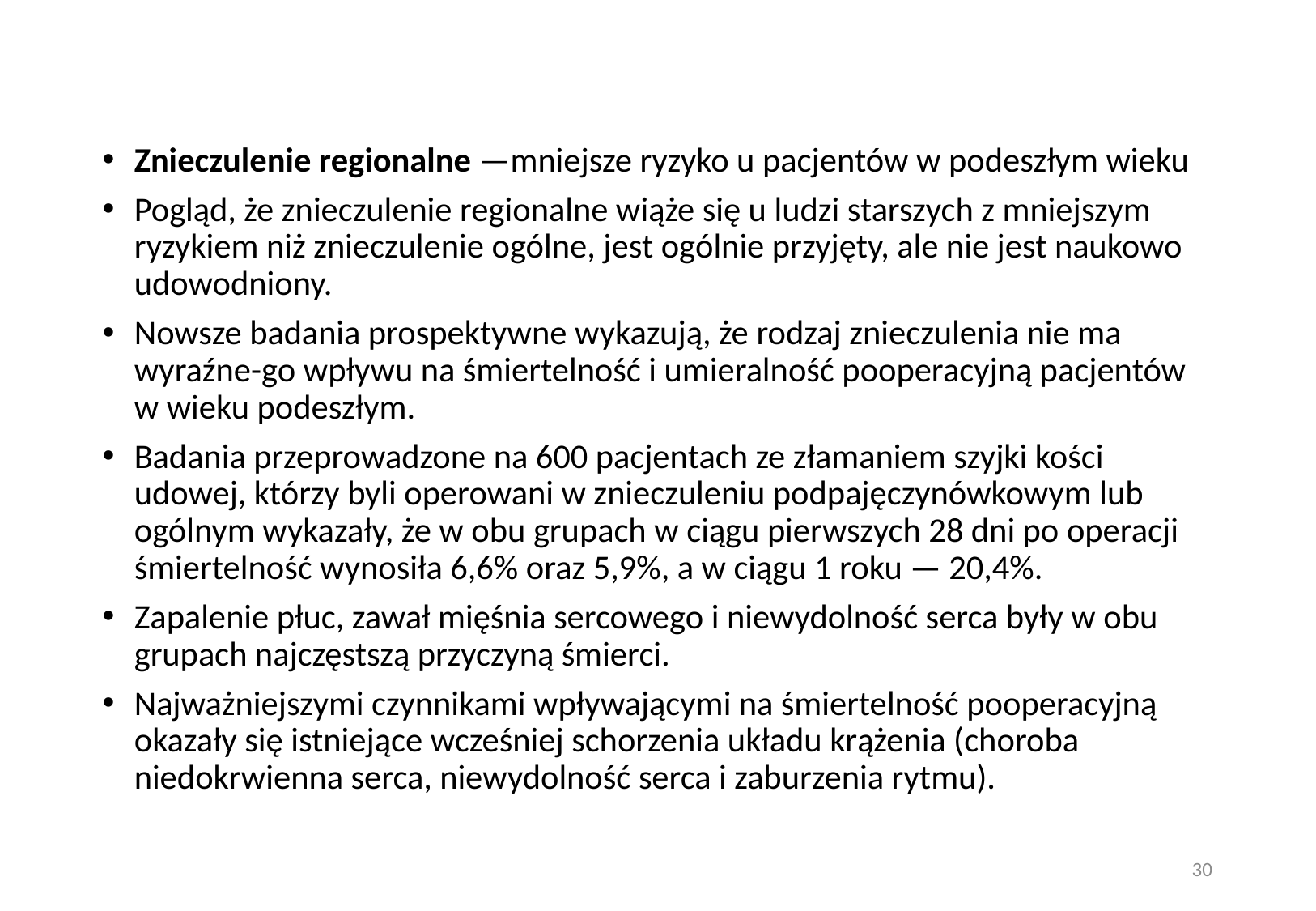

#
Znieczulenie regionalne —mniejsze ryzyko u pacjentów w podeszłym wieku
Pogląd, że znieczulenie regionalne wiąże się u ludzi starszych z mniejszym ryzykiem niż znieczulenie ogólne, jest ogólnie przyjęty, ale nie jest naukowo udowodniony.
Nowsze badania prospektywne wykazują, że rodzaj znieczulenia nie ma wyraźne-go wpływu na śmiertelność i umieralność pooperacyjną pacjentów w wieku podeszłym.
Badania przeprowadzone na 600 pacjentach ze złamaniem szyjki kości udowej, którzy byli operowani w znieczuleniu podpajęczynówkowym lub ogólnym wykazały, że w obu grupach w ciągu pierwszych 28 dni po operacji śmiertelność wynosiła 6,6% oraz 5,9%, a w ciągu 1 roku — 20,4%.
Zapalenie płuc, zawał mięśnia sercowego i niewydolność serca były w obu grupach najczęstszą przyczyną śmierci.
Najważniejszymi czynnikami wpływającymi na śmiertelność pooperacyjną okazały się istniejące wcześniej schorzenia układu krążenia (choroba niedokrwienna serca, niewydolność serca i zaburzenia rytmu).
30